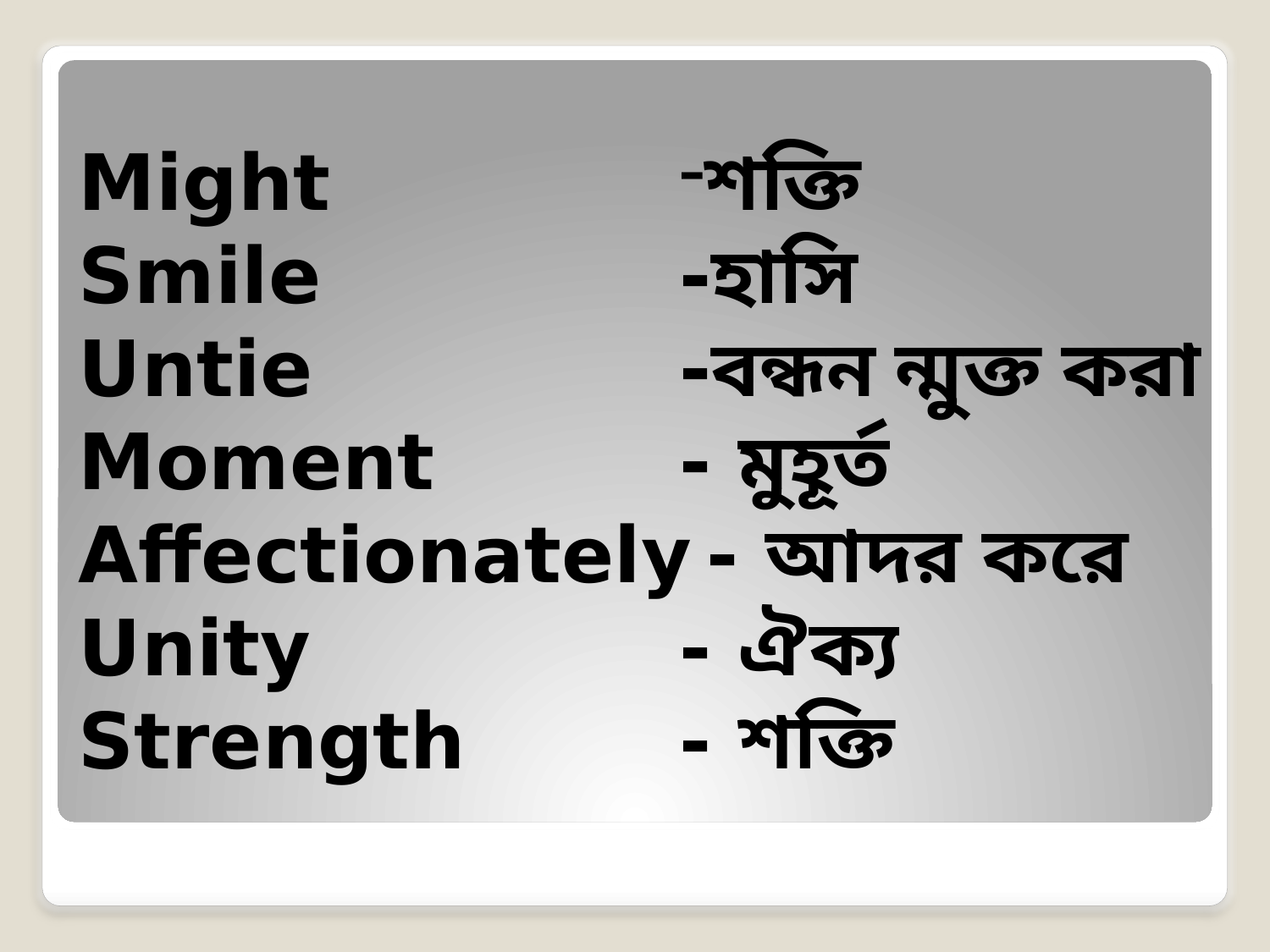

Might
Smile
Untie
Moment
Affectionately
Unity
Strength

শক্তি
-হাসি
-বন্ধন ন্মুক্ত করা
- মুহূর্ত
 - আদর করে
- ঐক্য
- শক্তি